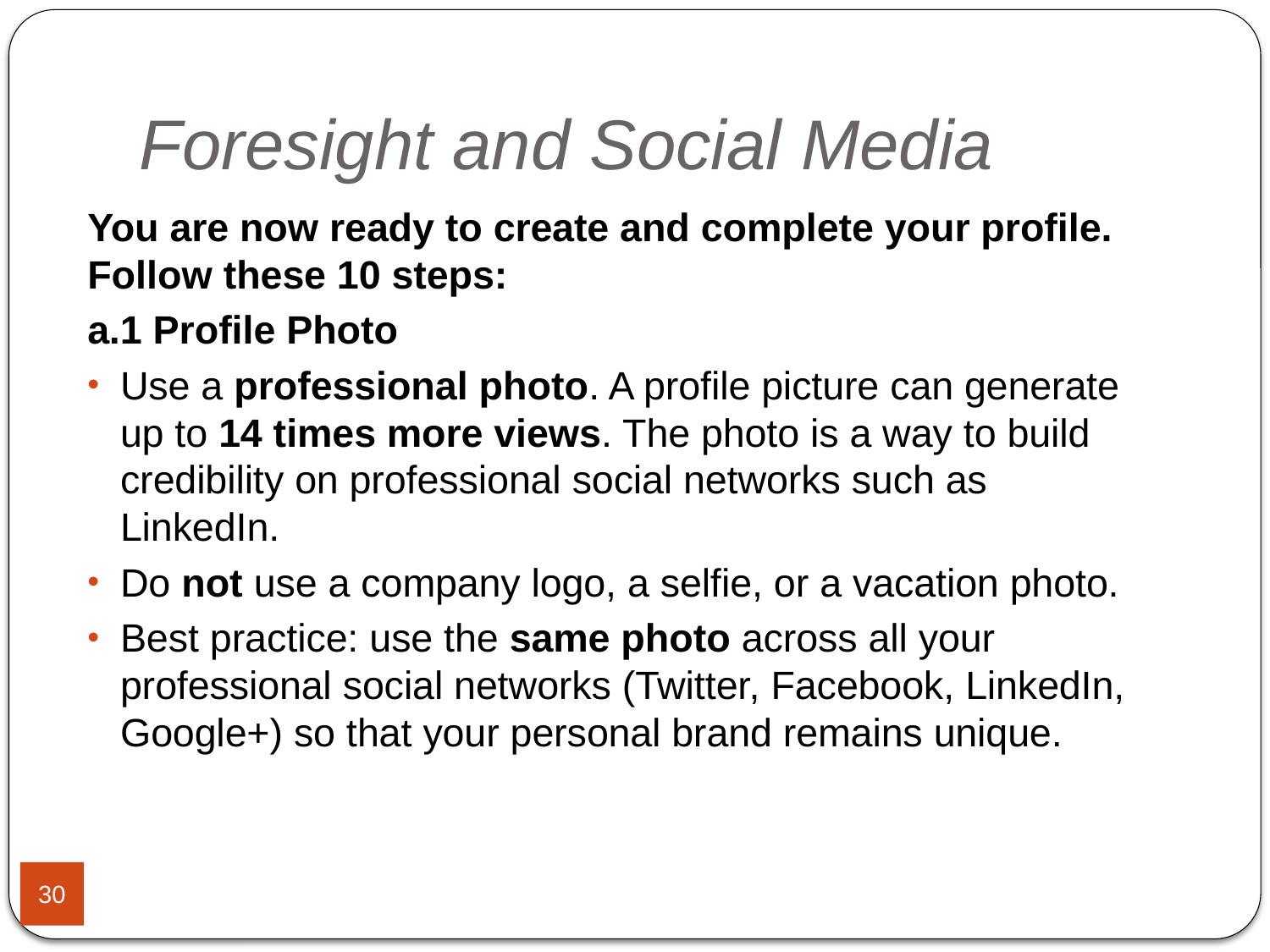

# Foresight and Social Media
You are now ready to create and complete your profile. Follow these 10 steps:
a.1 Profile Photo
Use a professional photo. A profile picture can generate up to 14 times more views. The photo is a way to build credibility on professional social networks such as LinkedIn.
Do not use a company logo, a selfie, or a vacation photo.
Best practice: use the same photo across all your professional social networks (Twitter, Facebook, LinkedIn, Google+) so that your personal brand remains unique.

30